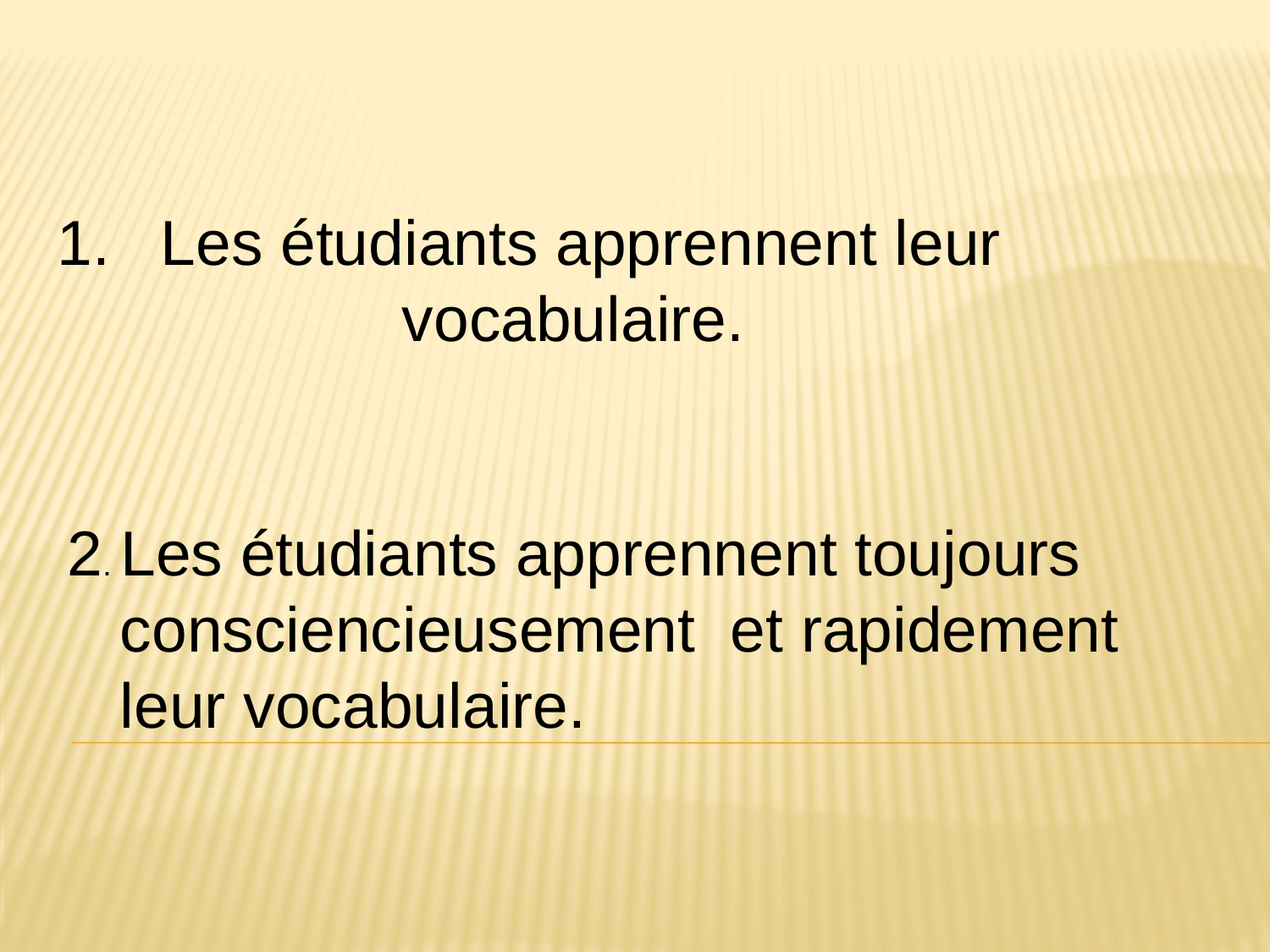

Les étudiants apprennent leur
                vocabulaire.
2. Les étudiants apprennent toujours
   consciencieusement  et rapidement
   leur vocabulaire.